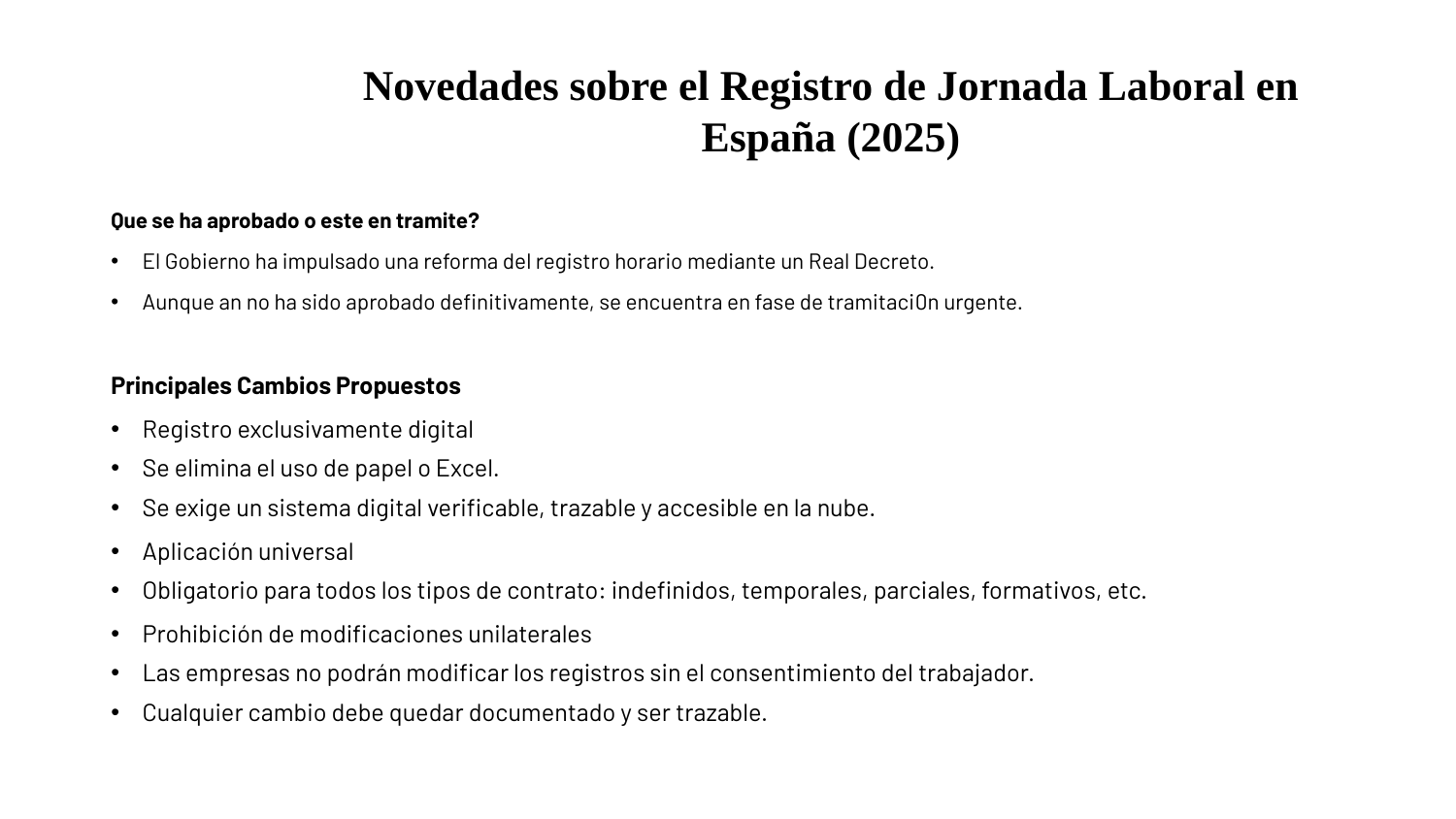

# Novedades sobre el Registro de Jornada Laboral en España (2025)

­Que­ se ha aprobado o este en tramite?
El Gobierno ha impulsado una reforma del registro horario mediante un Real Decreto.
Aunque a­n no ha sido aprobado definitivamente, se encuentra en fase de tramitaci­0n urgente.

Principales Cambios Propuestos
Registro exclusivamente digital
Se elimina el uso de papel o Excel.
Se exige un sistema digital verificable, trazable y accesible en la nube.
Aplicaci­ón universal
Obligatorio para todos los tipos de contrato: indefinidos, temporales, parciales, formativos, etc.
Prohibici­ón de modificaciones unilaterales
Las empresas no podrán modificar los registros sin el consentimiento del trabajador.
Cualquier cambio debe quedar documentado y ser trazable.